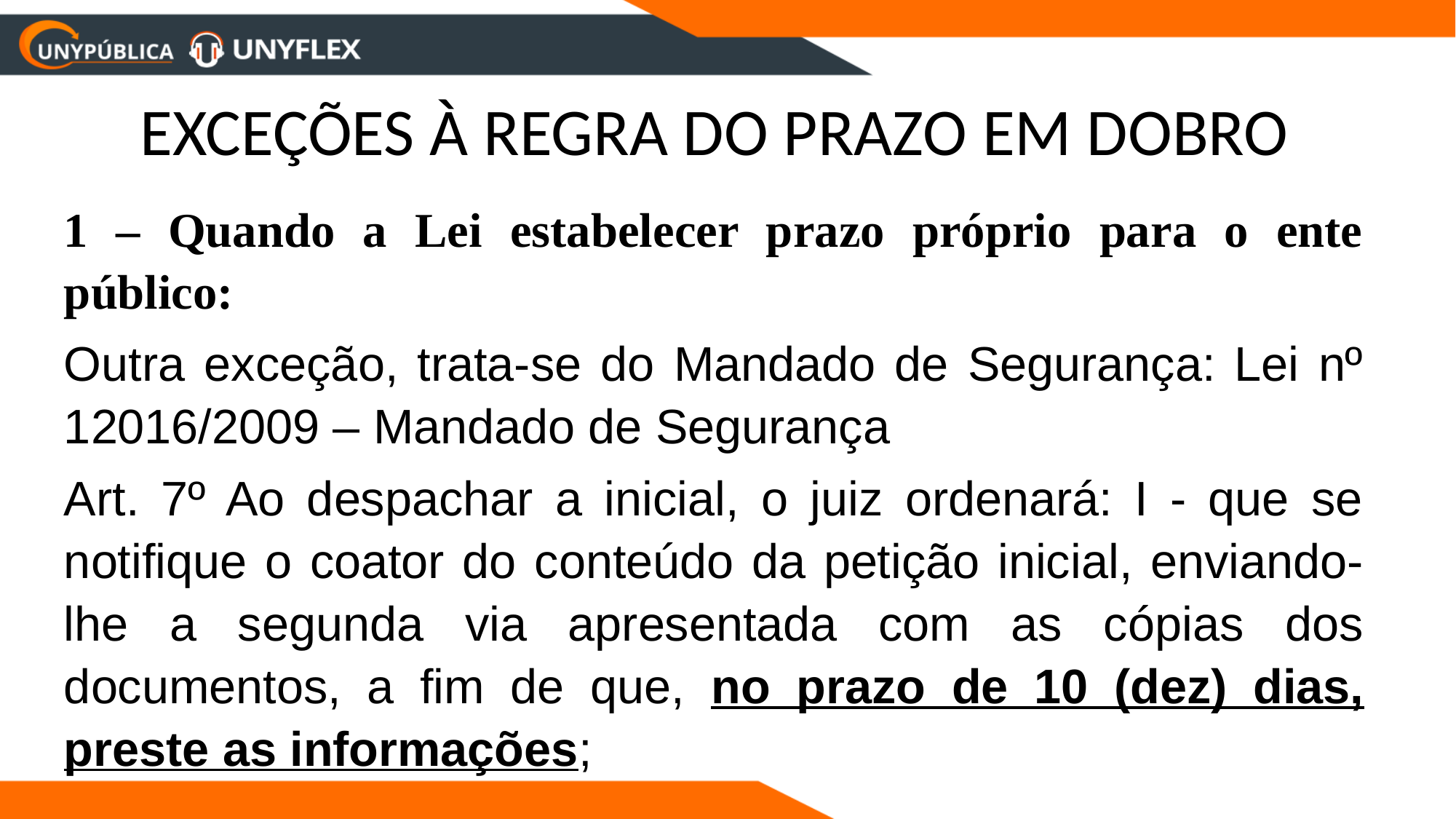

EXCEÇÕES À REGRA DO PRAZO EM DOBRO
1 – Quando a Lei estabelecer prazo próprio para o ente público:
Outra exceção, trata-se do Mandado de Segurança: Lei nº 12016/2009 – Mandado de Segurança
Art. 7º Ao despachar a inicial, o juiz ordenará: I - que se notifique o coator do conteúdo da petição inicial, enviando-lhe a segunda via apresentada com as cópias dos documentos, a fim de que, no prazo de 10 (dez) dias, preste as informações;